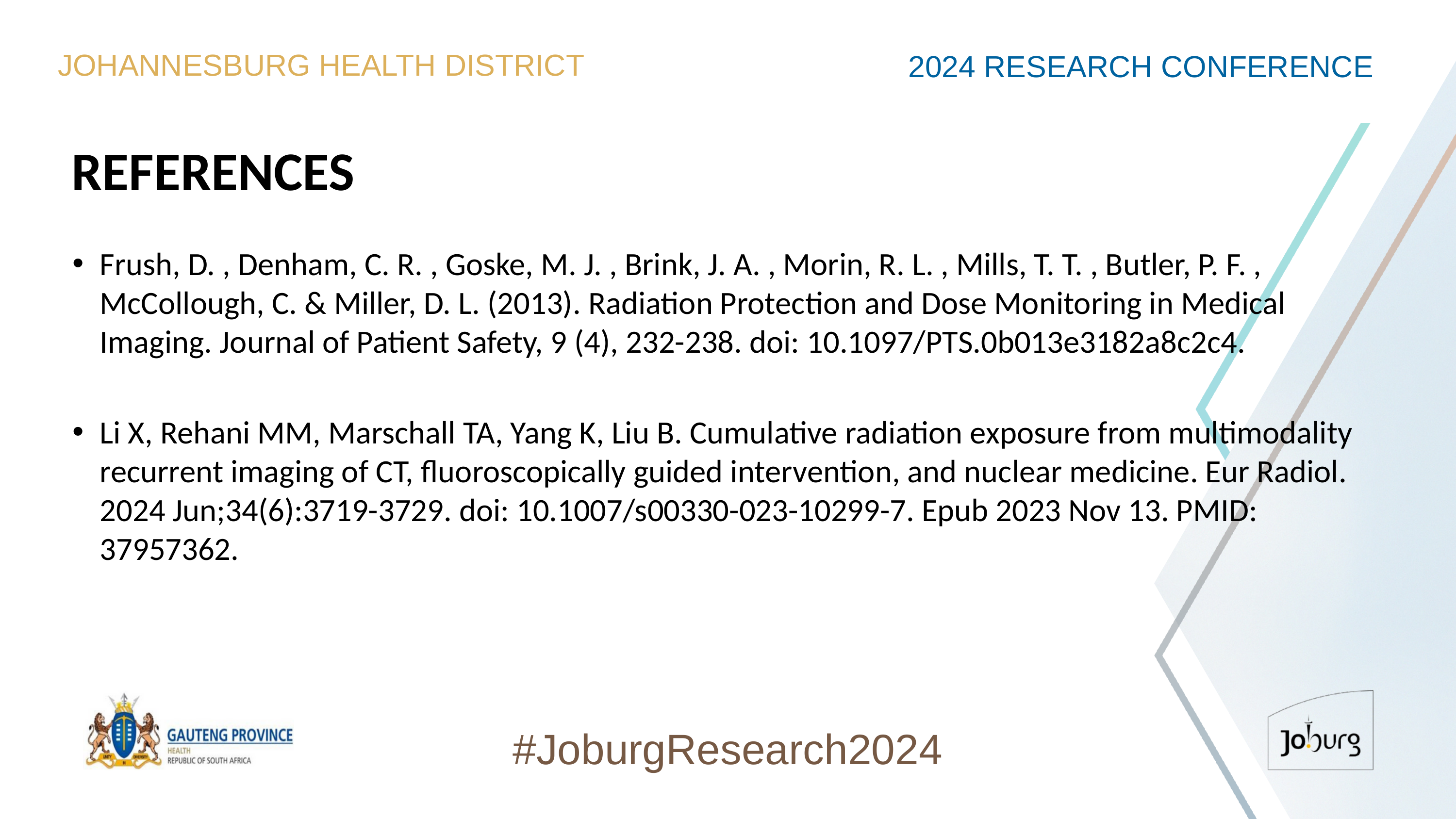

JOHANNESBURG HEALTH DISTRICT
2024 RESEARCH CONFERENCE
# REFERENCES

Frush, D. , Denham, C. R. , Goske, M. J. , Brink, J. A. , Morin, R. L. , Mills, T. T. , Butler, P. F. , McCollough, C. & Miller, D. L. (2013). Radiation Protection and Dose Monitoring in Medical Imaging. Journal of Patient Safety, 9 (4), 232-238. doi: 10.1097/PTS.0b013e3182a8c2c4.

Li X, Rehani MM, Marschall TA, Yang K, Liu B. Cumulative radiation exposure from multimodality recurrent imaging of CT, fluoroscopically guided intervention, and nuclear medicine. Eur Radiol. 2024 Jun;34(6):3719-3729. doi: 10.1007/s00330-023-10299-7. Epub 2023 Nov 13. PMID: 37957362.

#JoburgResearch2024